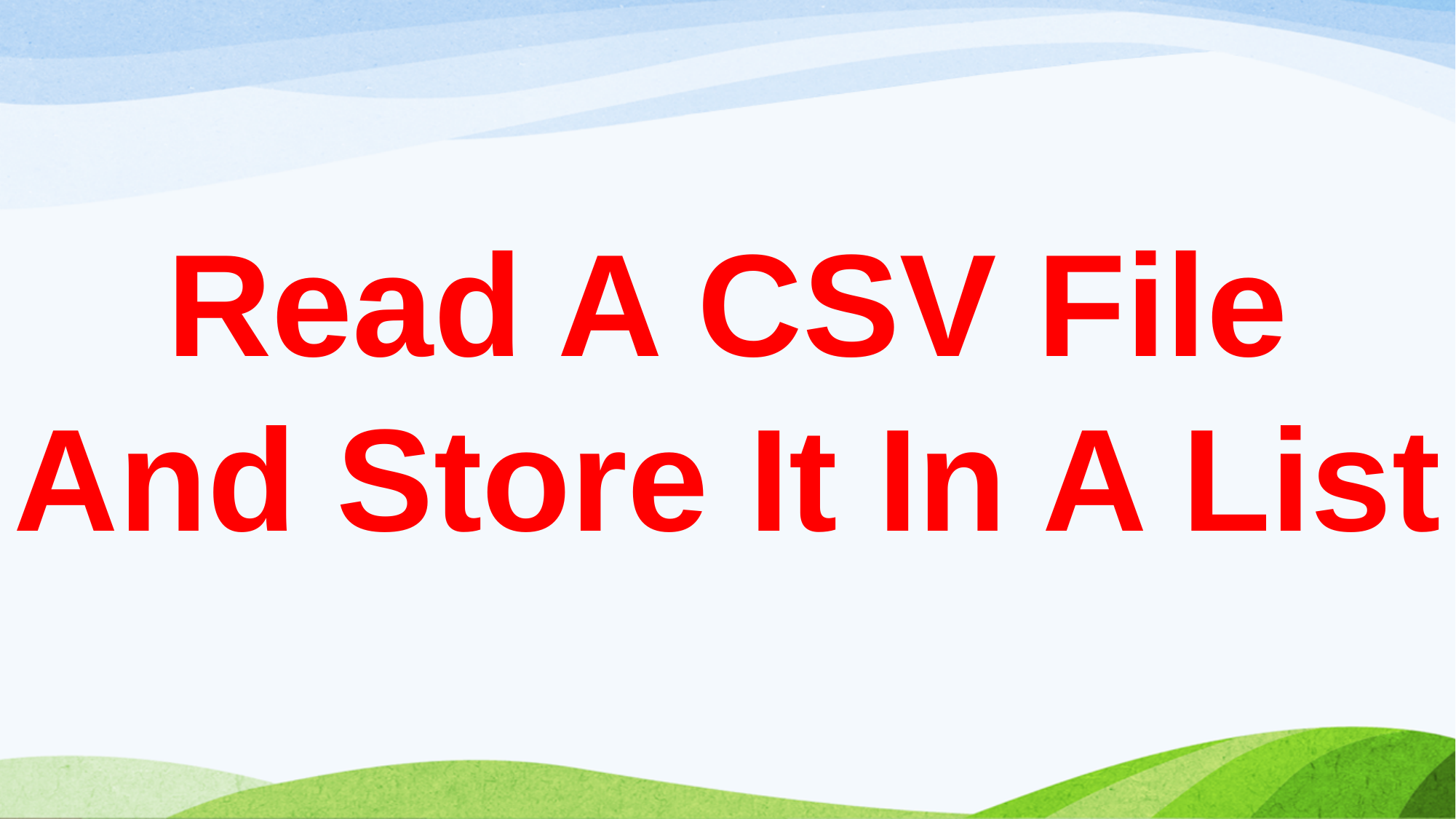

Read A CSV File And Store It In A List